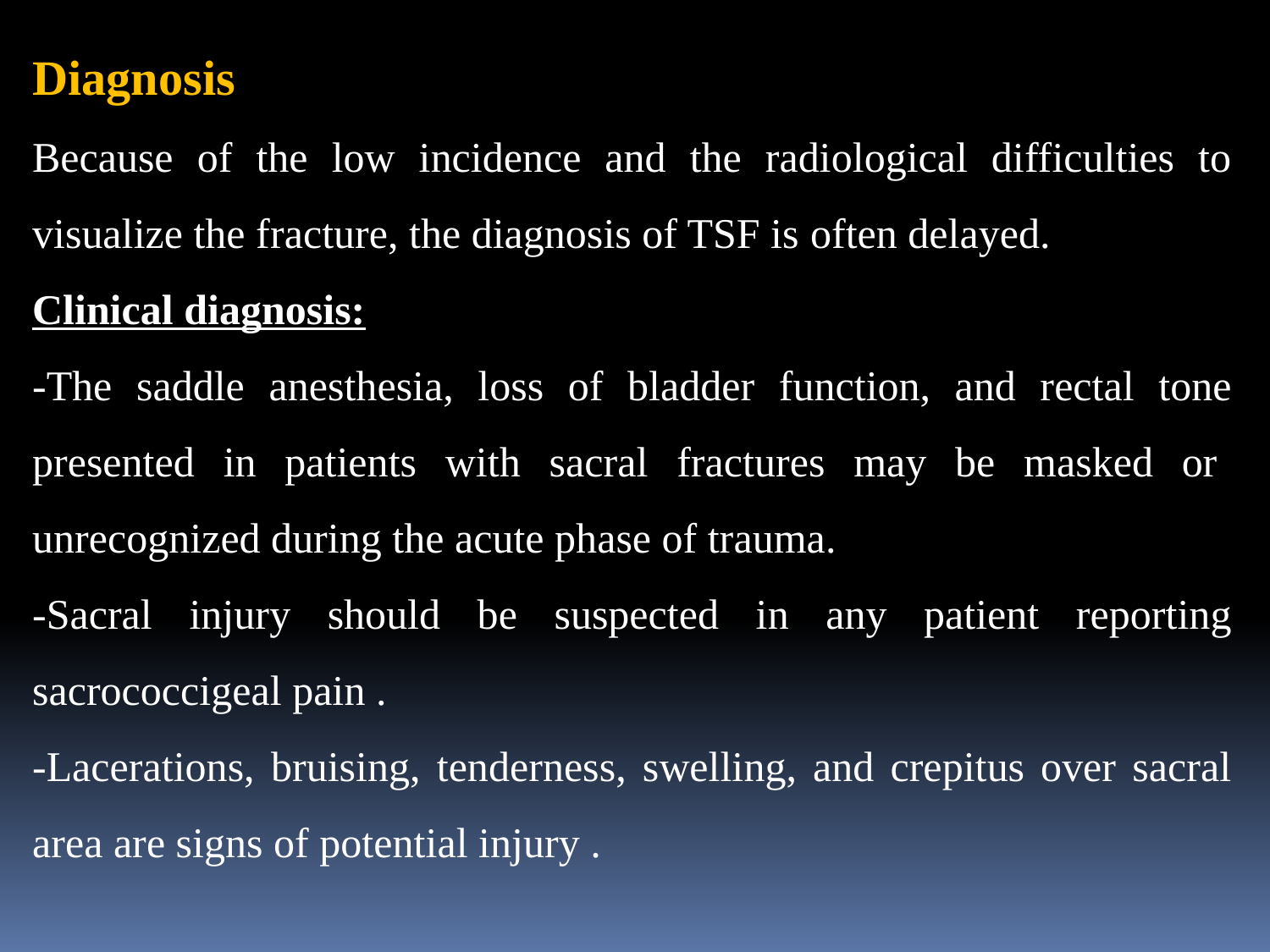

Diagnosis
Because of the low incidence and the radiological difficulties to visualize the fracture, the diagnosis of TSF is often delayed.
Clinical diagnosis:
-The saddle anesthesia, loss of bladder function, and rectal tone presented in patients with sacral fractures may be masked orr unrecognized during the acute phase of trauma.
-Sacral injury should be suspected in any patient reporting sacrococcigeal pain .
-Lacerations, bruising, tenderness, swelling, and crepitus over sacral area are signs of potential injury .